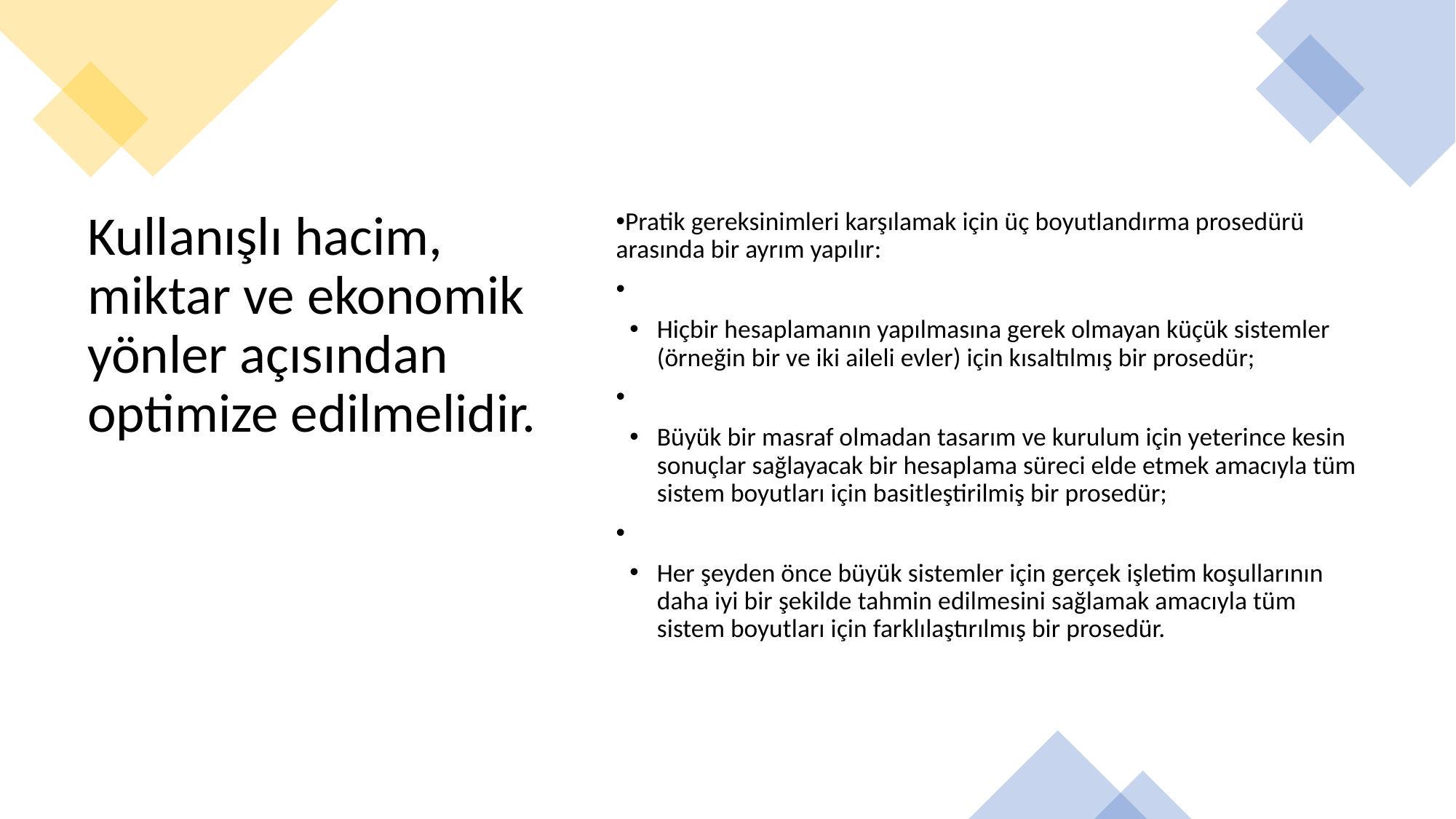

Pratik gereksinimleri karşılamak için üç boyutlandırma prosedürü arasında bir ayrım yapılır:

Hiçbir hesaplamanın yapılmasına gerek olmayan küçük sistemler (örneğin bir ve iki aileli evler) için kısaltılmış bir prosedür;

Büyük bir masraf olmadan tasarım ve kurulum için yeterince kesin sonuçlar sağlayacak bir hesaplama süreci elde etmek amacıyla tüm sistem boyutları için basitleştirilmiş bir prosedür;

Her şeyden önce büyük sistemler için gerçek işletim koşullarının daha iyi bir şekilde tahmin edilmesini sağlamak amacıyla tüm sistem boyutları için farklılaştırılmış bir prosedür.
Kullanışlı hacim, miktar ve ekonomik yönler açısından optimize edilmelidir.